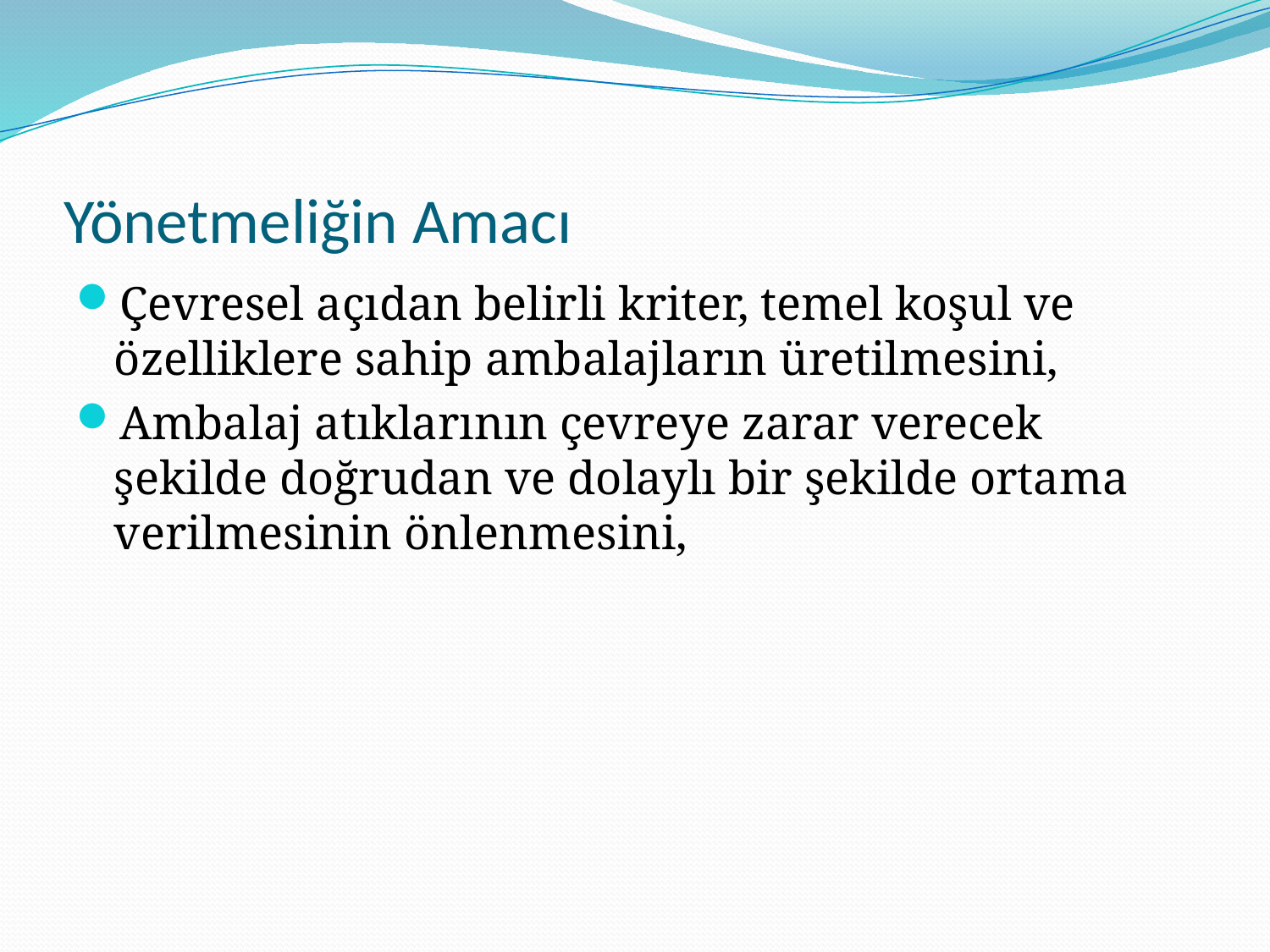

# Yönetmeliğin Amacı
Çevresel açıdan belirli kriter, temel koşul ve özelliklere sahip ambalajların üretilmesini,
Ambalaj atıklarının çevreye zarar verecek şekilde doğrudan ve dolaylı bir şekilde ortama verilmesinin önlenmesini,